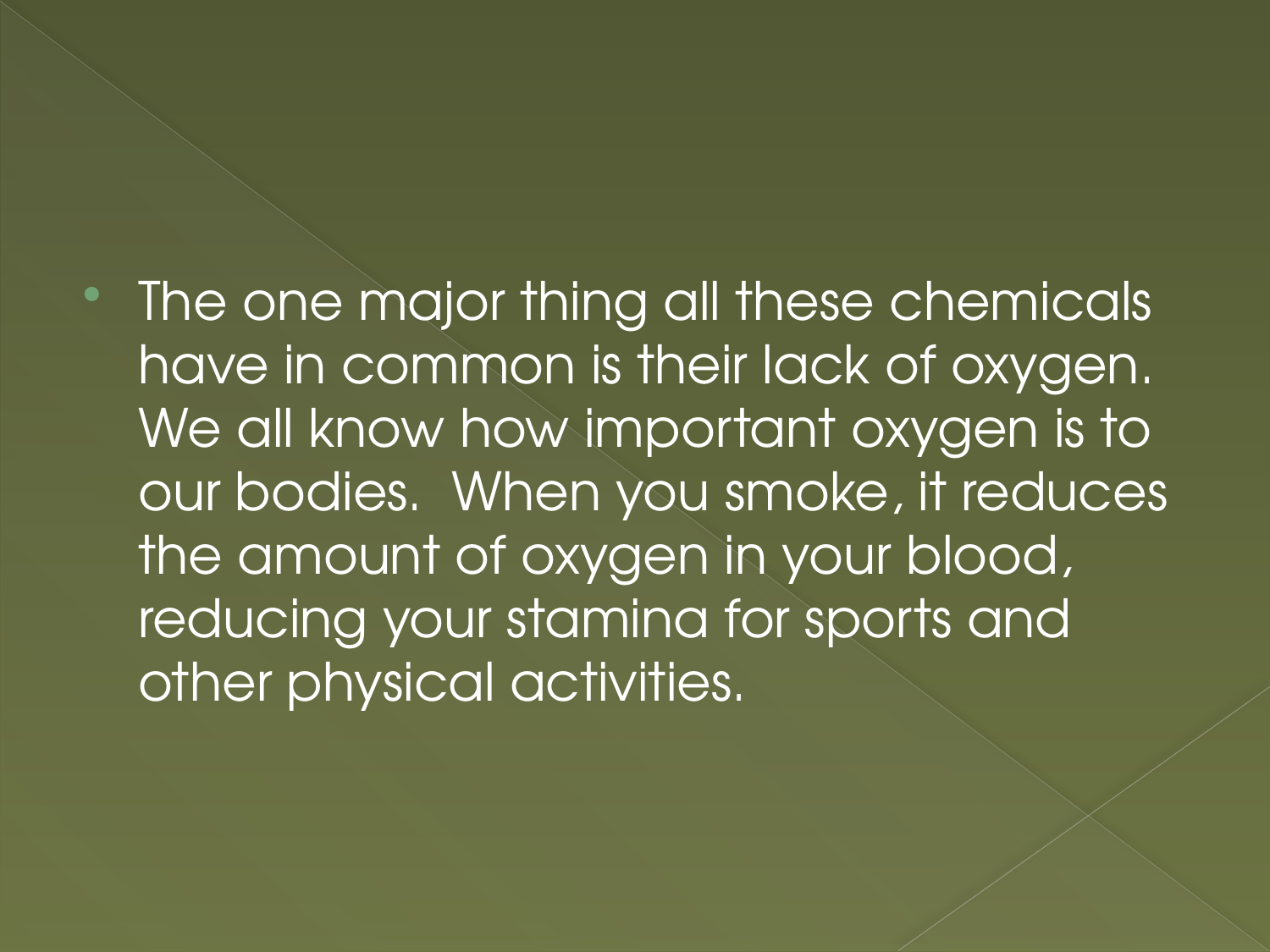

#
The one major thing all these chemicals have in common is their lack of oxygen.  We all know how important oxygen is to our bodies.  When you smoke, it reduces the amount of oxygen in your blood, reducing your stamina for sports and other physical activities.